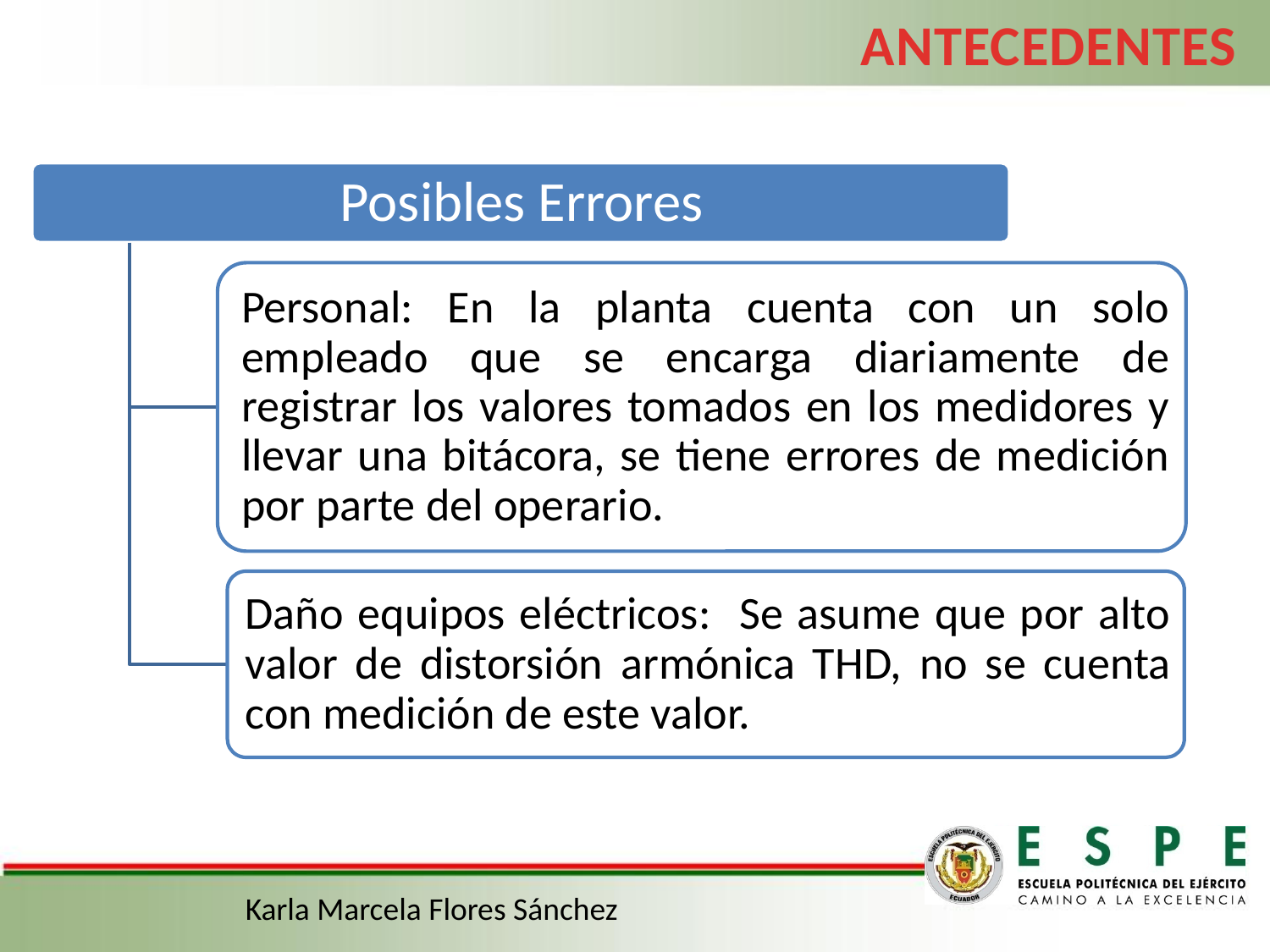

ANTECEDENTES
Posibles Errores
Personal: En la planta cuenta con un solo empleado que se encarga diariamente de registrar los valores tomados en los medidores y llevar una bitácora, se tiene errores de medición por parte del operario.
Daño equipos eléctricos:  Se asume que por alto valor de distorsión armónica THD, no se cuenta con medición de este valor.
Karla Marcela Flores Sánchez